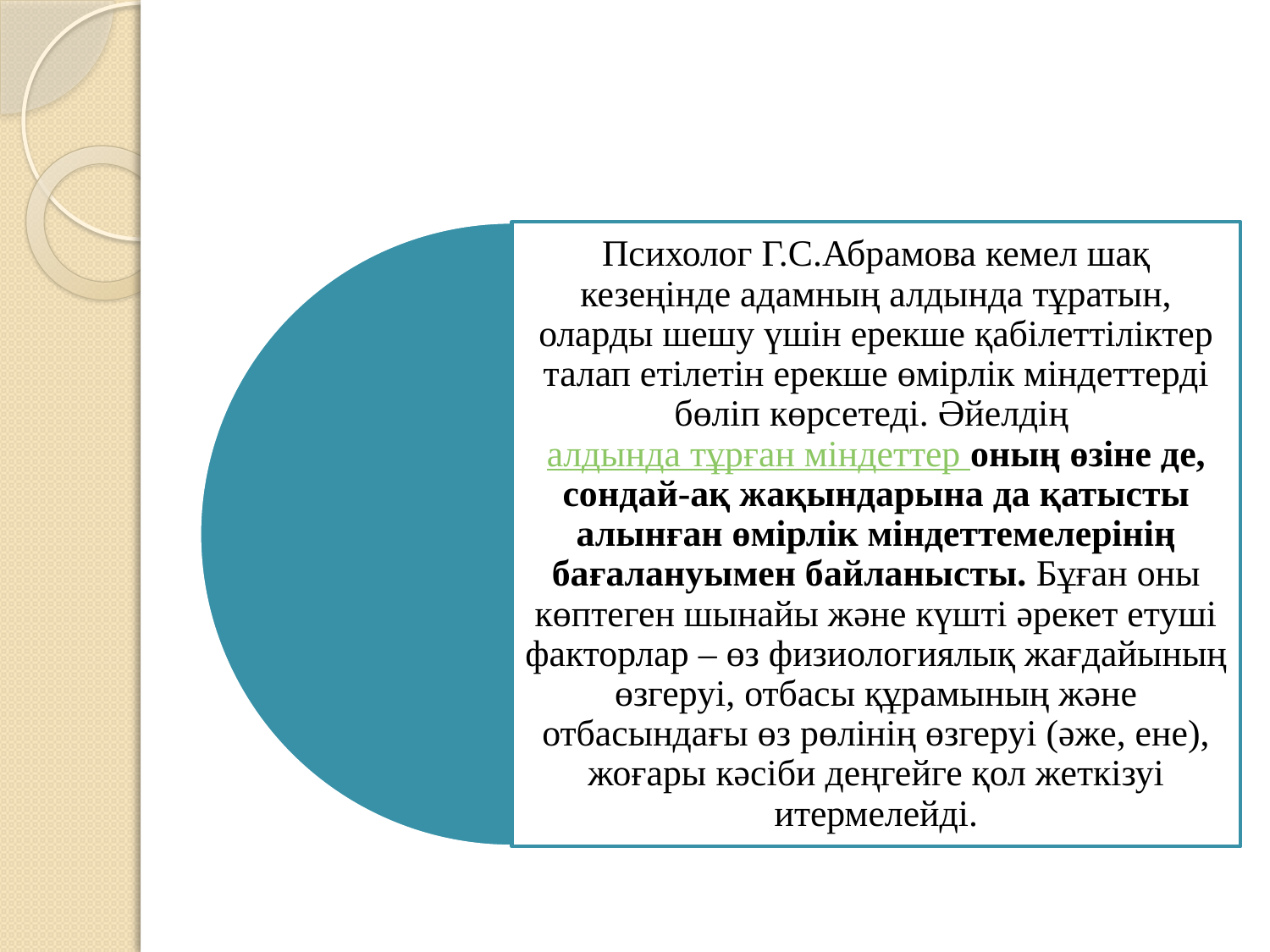

Психолог Г.С.Абрамова кемел шақ кезеңінде адамның алдында тұратын, оларды шешу үшін ерекше қабілеттіліктер талап етілетін ерекше өмірлік міндеттерді бөліп көрсетеді. Әйелдің алдында тұрған міндеттер оның өзіне де, сондай-ақ жақындарына да қатысты алынған өмірлік міндеттемелерінің бағалануымен байланысты. Бұған оны көптеген шынайы және күшті әрекет етуші факторлар – өз физиологиялық жағдайының өзгеруі, отбасы құрамының және отбасындағы өз рөлінің өзгеруі (әже, ене), жоғары кәсіби деңгейге қол жеткізуі итермелейді.